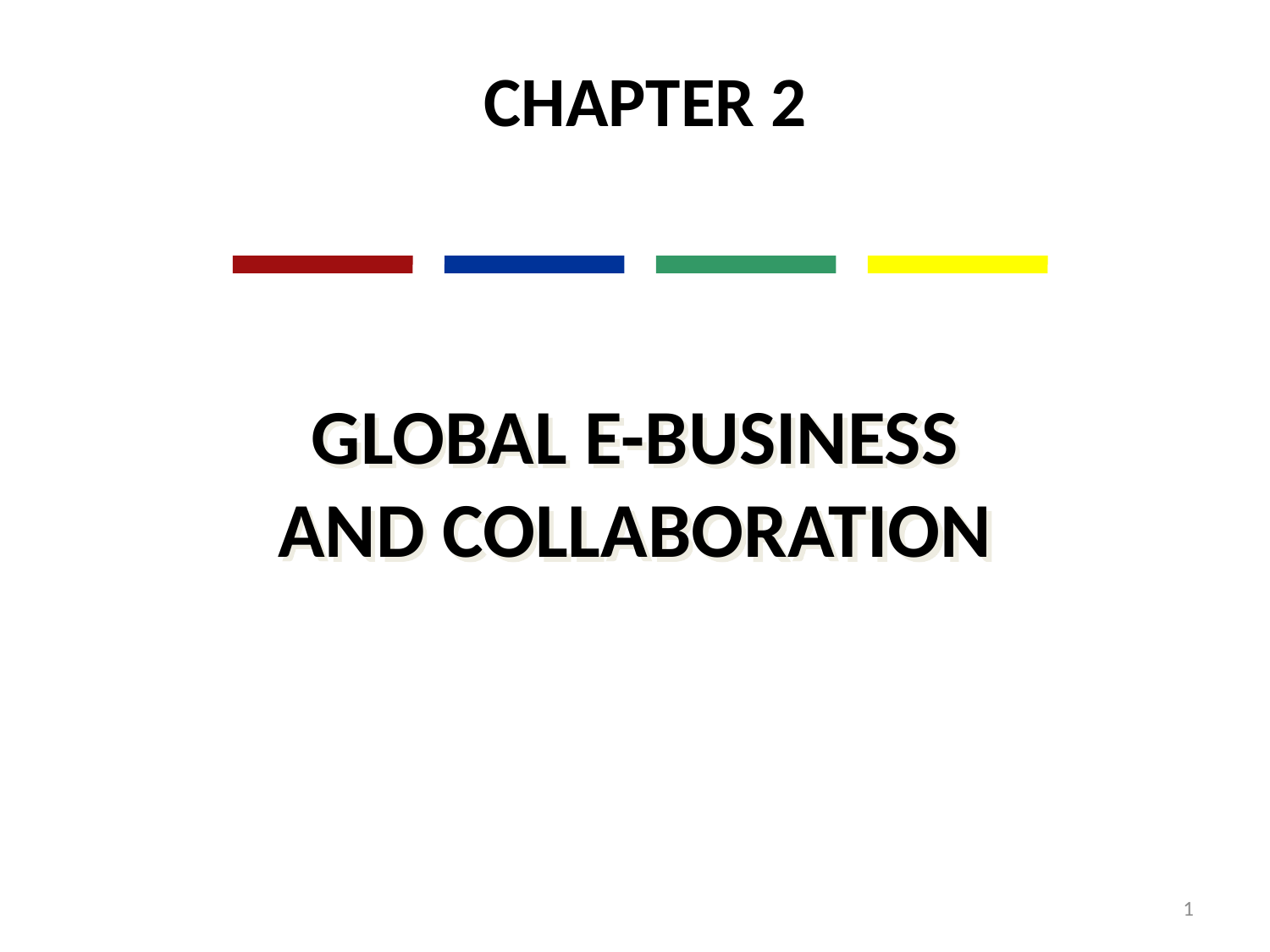

CHAPTER 2

GLOBAL E-BUSINESS AND COLLABORATION
1